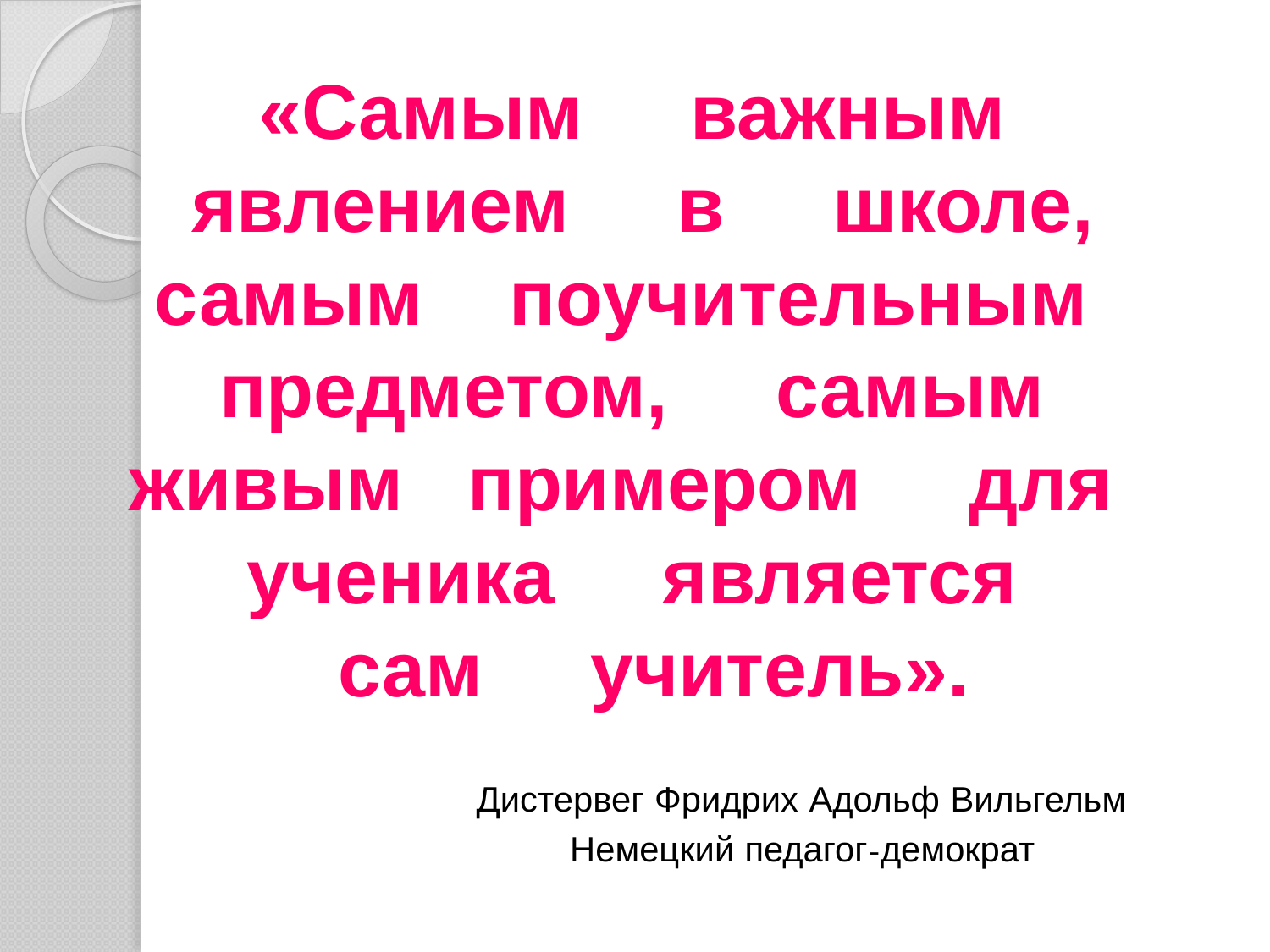

# «Самым     важным    явлением     в     школе,   самым    поучительным     предметом,     самым    живым   примером     для     ученика     является сам     учитель». Дистервег Фридрих Адольф Вильгельм Немецкий педагог-демократ